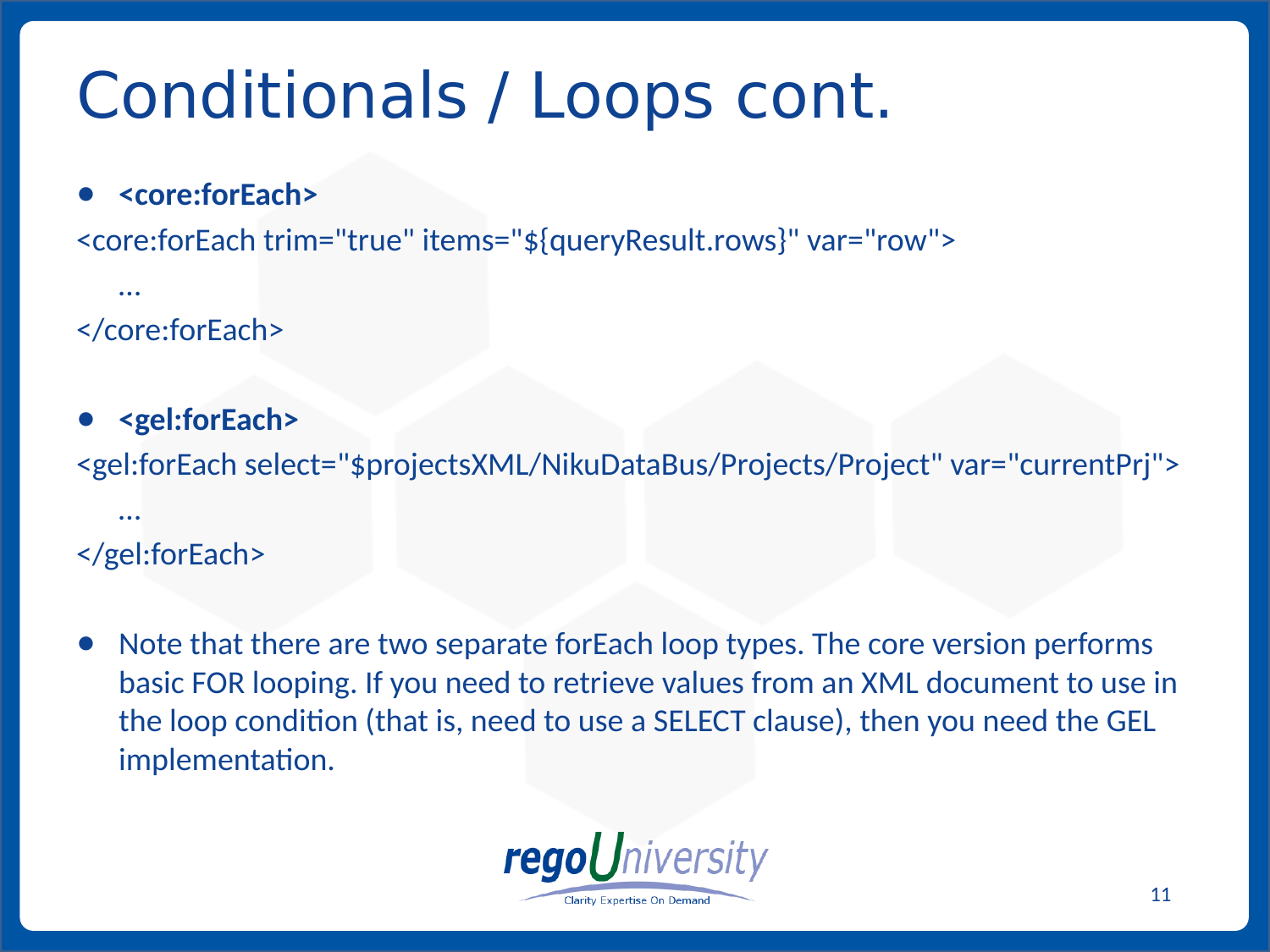

# Conditionals / Loops cont.
<core:forEach>
<core:forEach trim="true" items="${queryResult.rows}" var="row">
	…
</core:forEach>

<gel:forEach>
<gel:forEach select="$projectsXML/NikuDataBus/Projects/Project" var="currentPrj">
	…
</gel:forEach>

Note that there are two separate forEach loop types. The core version performs basic FOR looping. If you need to retrieve values from an XML document to use in the loop condition (that is, need to use a SELECT clause), then you need the GEL implementation.